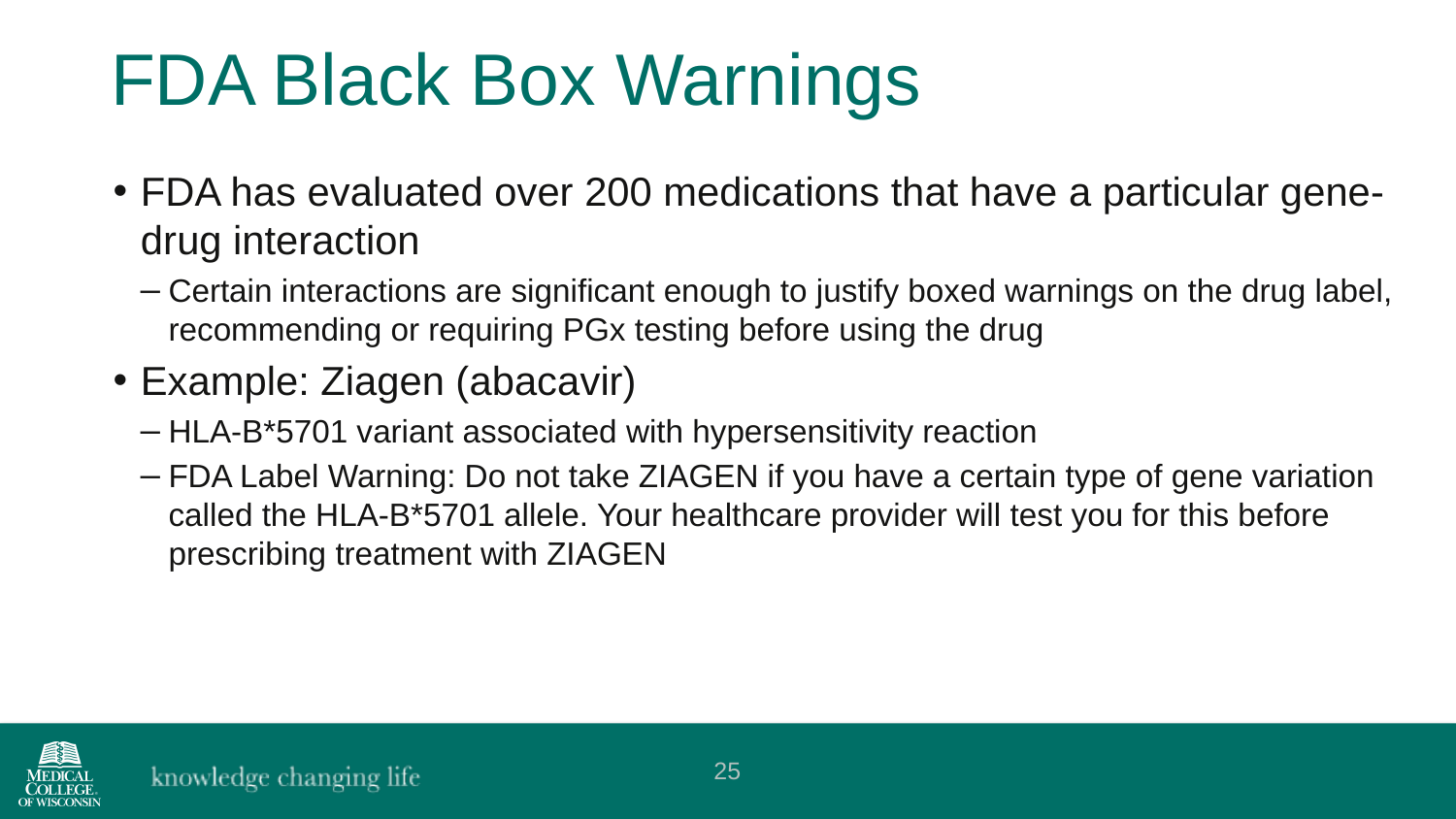

FDA Black Box Warnings
FDA has evaluated over 200 medications that have a particular gene-drug interaction
Certain interactions are significant enough to justify boxed warnings on the drug label, recommending or requiring PGx testing before using the drug
Example: Ziagen (abacavir)
HLA-B*5701 variant associated with hypersensitivity reaction
FDA Label Warning: Do not take ZIAGEN if you have a certain type of gene variation called the HLA-B*5701 allele. Your healthcare provider will test you for this before prescribing treatment with ZIAGEN
25